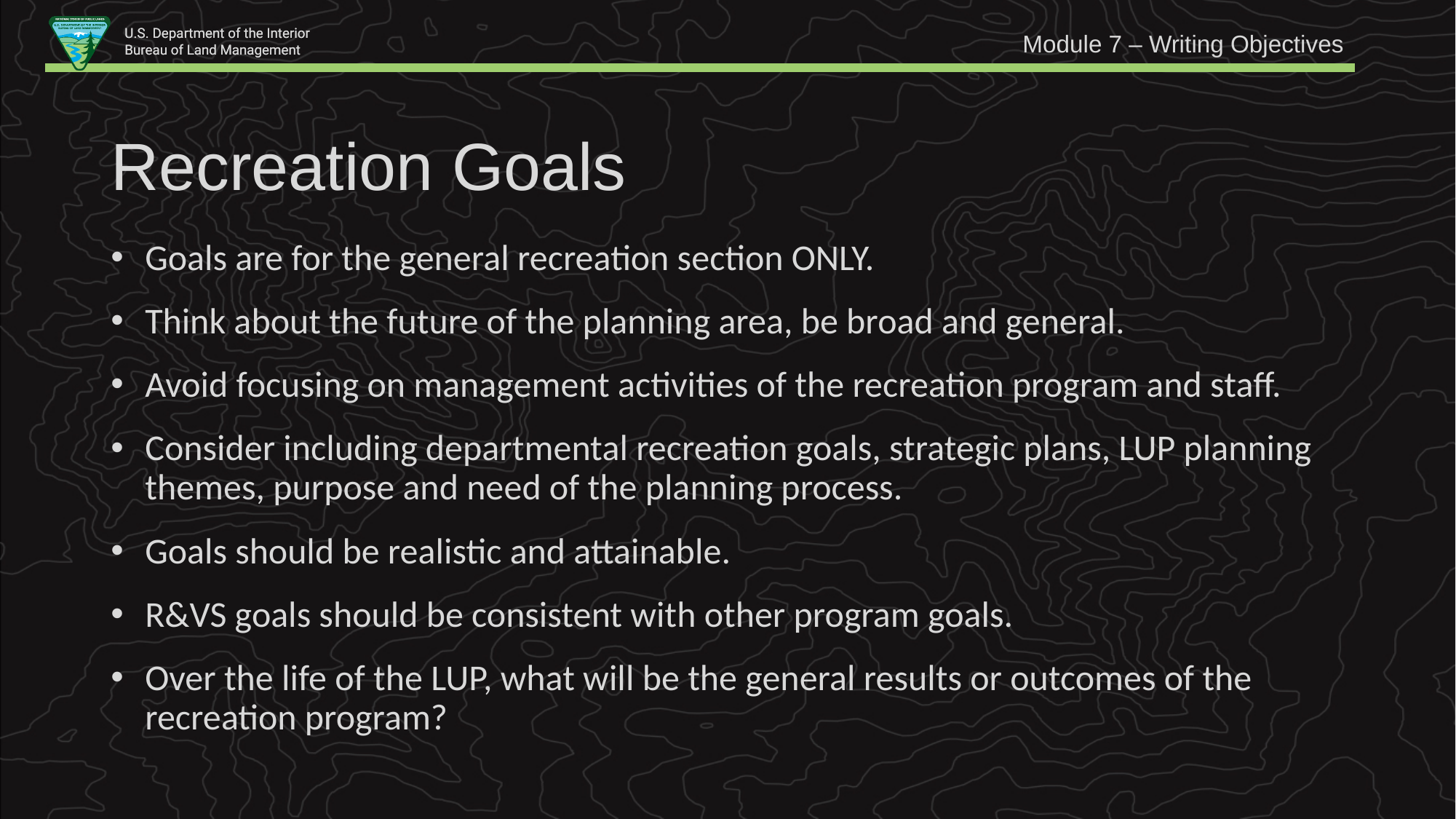

Module 7 – Writing Objectives
Recreation Goals
Goals are for the general recreation section ONLY.
Think about the future of the planning area, be broad and general.
Avoid focusing on management activities of the recreation program and staff.
Consider including departmental recreation goals, strategic plans, LUP planning themes, purpose and need of the planning process.
Goals should be realistic and attainable.
R&VS goals should be consistent with other program goals.
Over the life of the LUP, what will be the general results or outcomes of the recreation program?